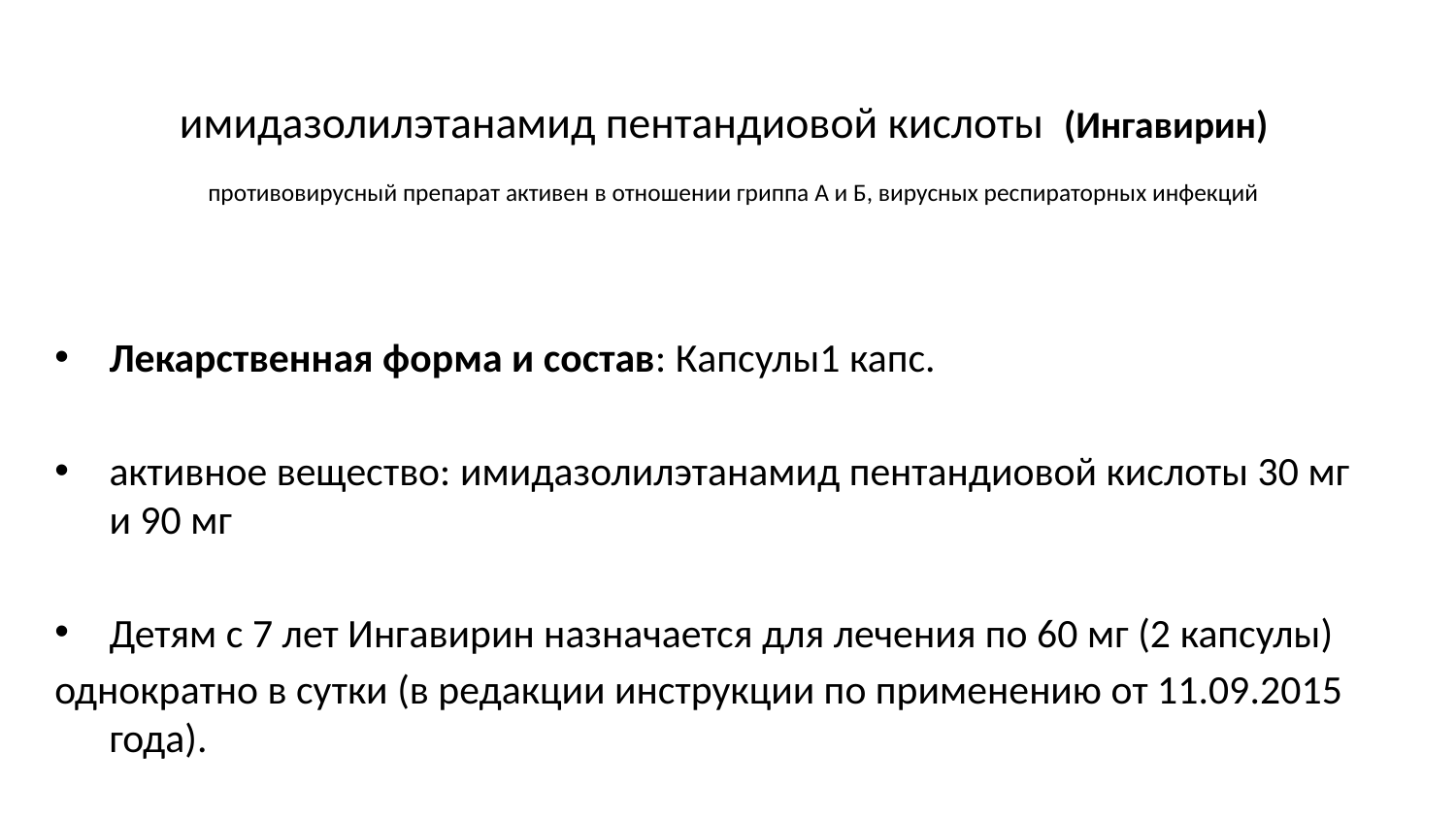

# имидазолилэтанамид пентандиовой кислоты  (Ингавирин) противовирусный препарат активен в отношении гриппа А и Б, вирусных респираторных инфекций
Лекарственная форма и состав: Капсулы1 капс.

активное вещество: имидазолилэтанамид пентандиовой кислоты 30 мг и 90 мг

Детям с 7 лет Ингавирин назначается для лечения по 60 мг (2 капсулы)
однократно в сутки (в редакции инструкции по применению от 11.09.2015 года).